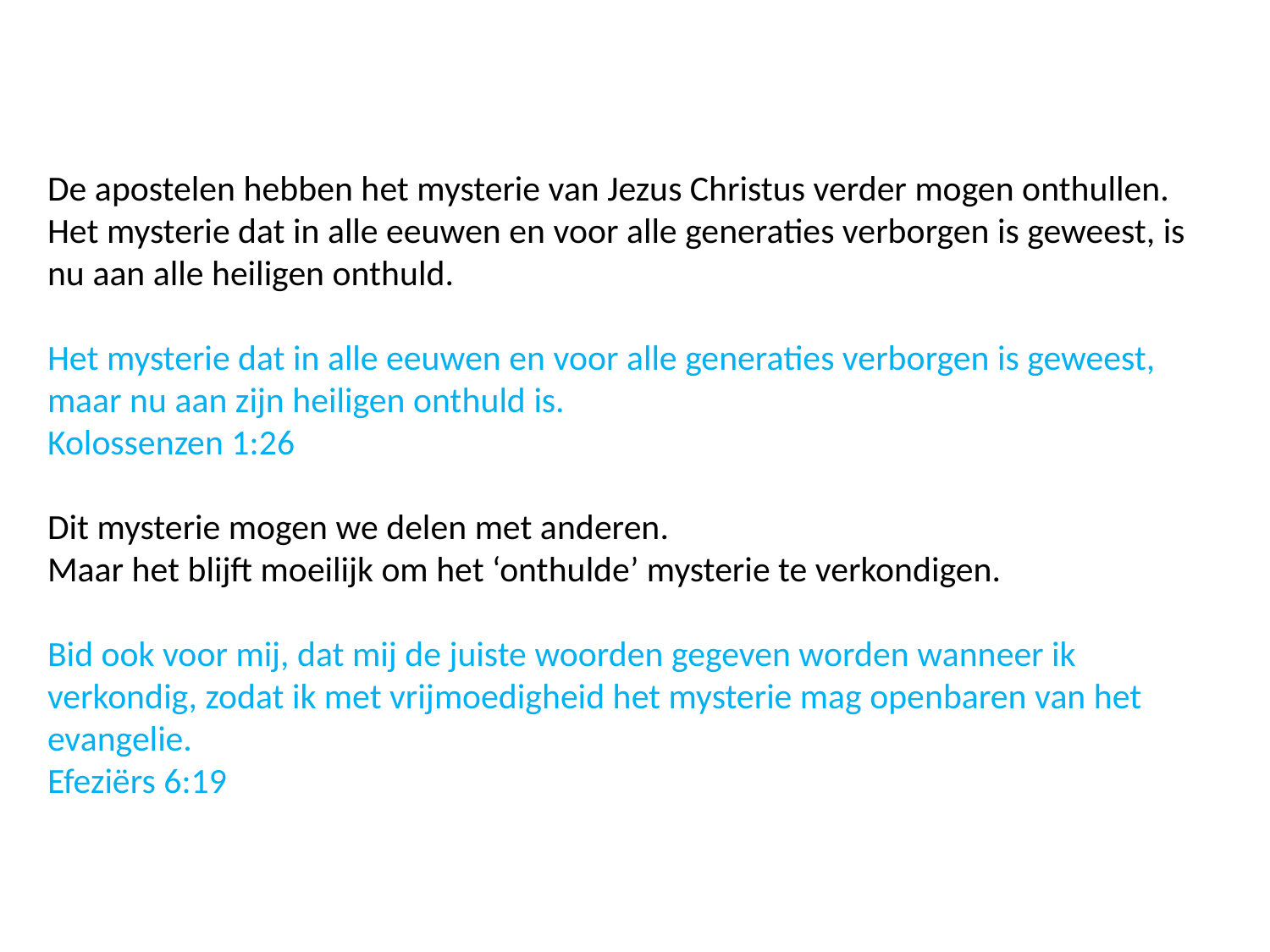

De apostelen hebben het mysterie van Jezus Christus verder mogen onthullen.
Het mysterie dat in alle eeuwen en voor alle generaties verborgen is geweest, is nu aan alle heiligen onthuld.

Het mysterie dat in alle eeuwen en voor alle generaties verborgen is geweest, maar nu aan zijn heiligen onthuld is.
Kolossenzen 1:26

Dit mysterie mogen we delen met anderen.
Maar het blijft moeilijk om het ‘onthulde’ mysterie te verkondigen.

Bid ook voor mij, dat mij de juiste woorden gegeven worden wanneer ik verkondig, zodat ik met vrijmoedigheid het mysterie mag openbaren van het evangelie.
Efeziërs 6:19